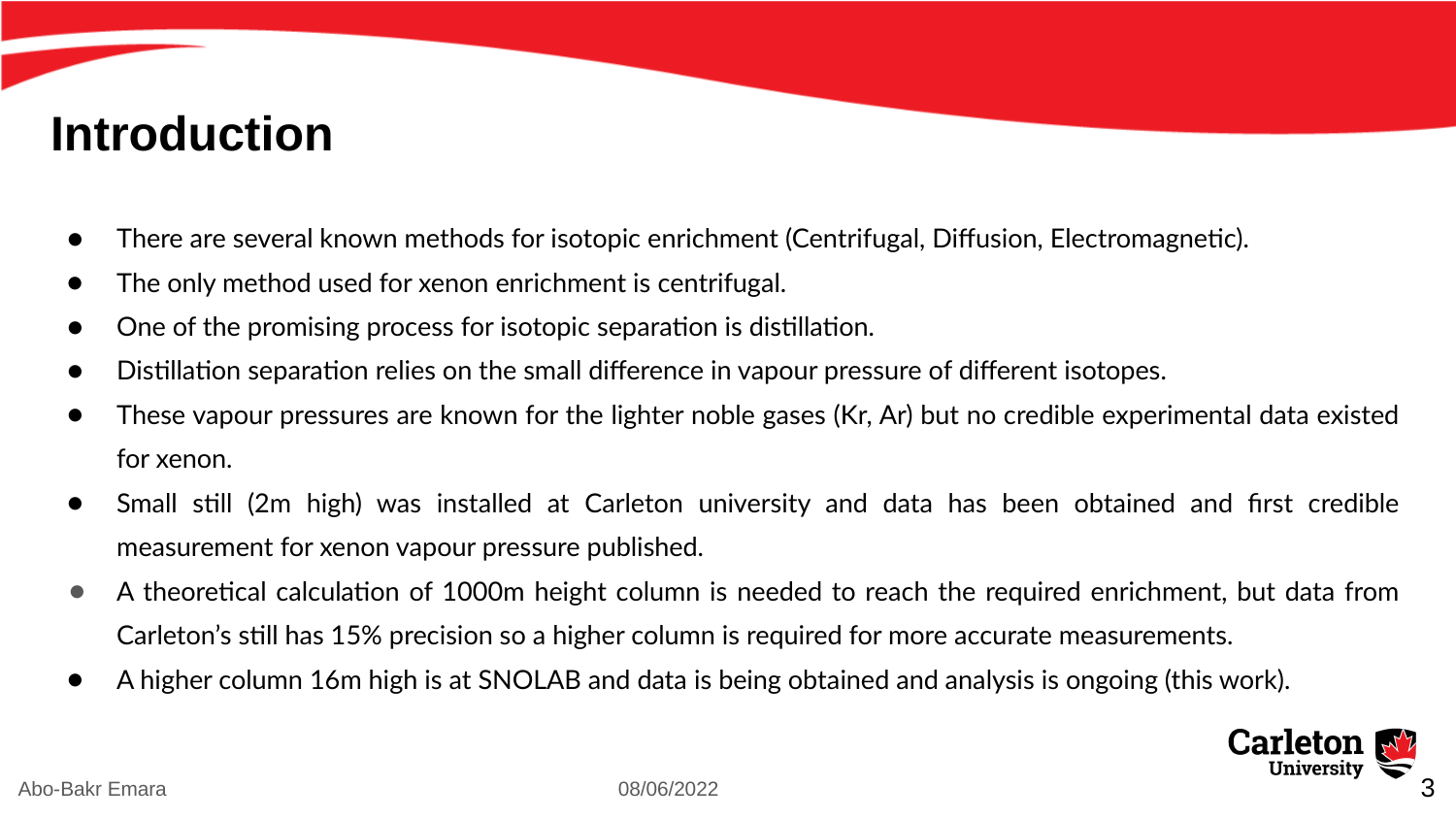

# Introduction
There are several known methods for isotopic enrichment (Centrifugal, Diffusion, Electromagnetic).
The only method used for xenon enrichment is centrifugal.
One of the promising process for isotopic separation is distillation.
Distillation separation relies on the small difference in vapour pressure of different isotopes.
These vapour pressures are known for the lighter noble gases (Kr, Ar) but no credible experimental data existed for xenon.
Small still (2m high) was installed at Carleton university and data has been obtained and first credible measurement for xenon vapour pressure published.
A theoretical calculation of 1000m height column is needed to reach the required enrichment, but data from Carleton’s still has 15% precision so a higher column is required for more accurate measurements.
A higher column 16m high is at SNOLAB and data is being obtained and analysis is ongoing (this work).
3
Abo-Bakr Emara                                                                                 08/06/2022